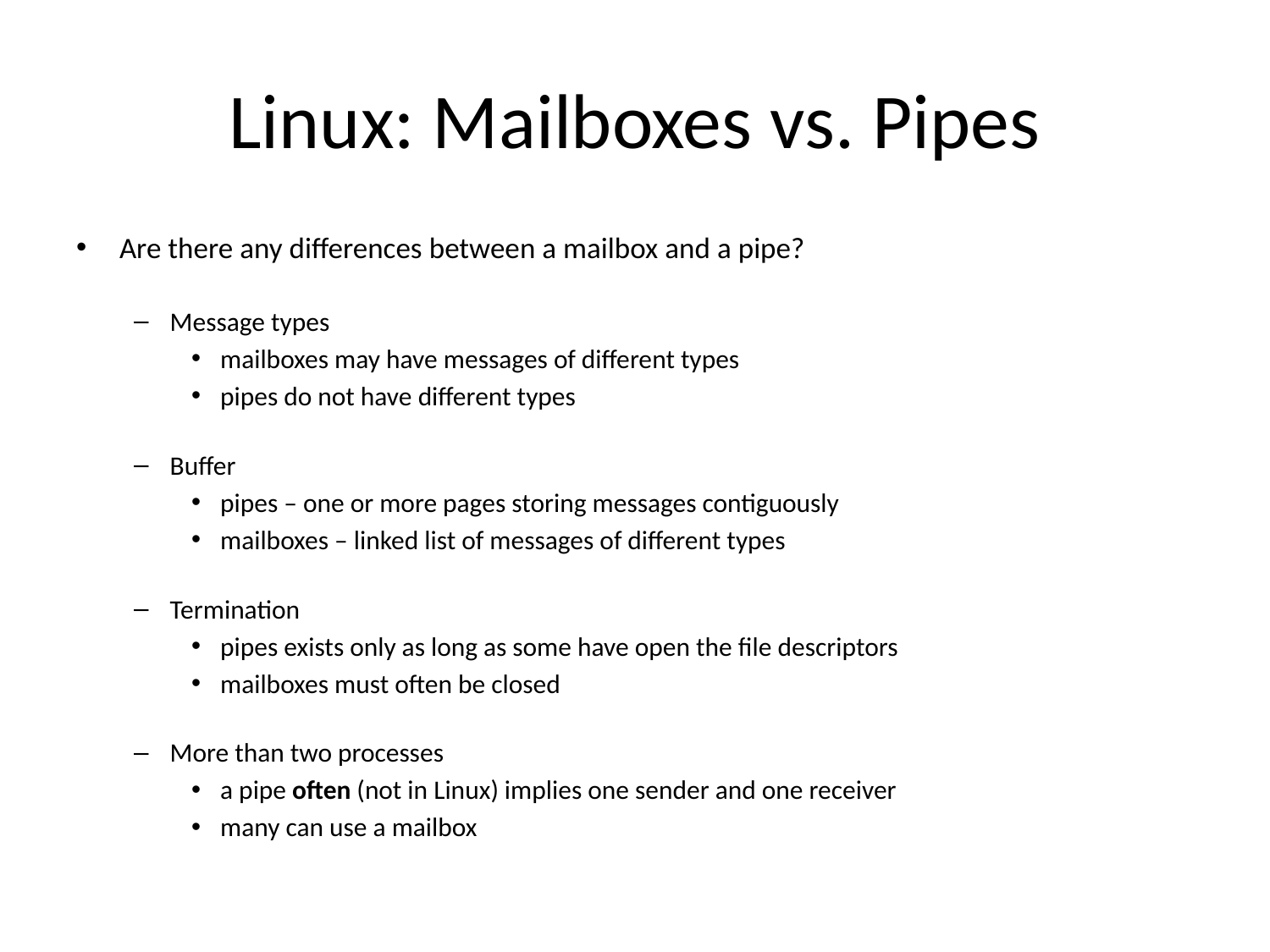

# Linux: Mailboxes vs. Pipes
Are there any differences between a mailbox and a pipe?
Message types
mailboxes may have messages of different types
pipes do not have different types
Buffer
pipes – one or more pages storing messages contiguously
mailboxes – linked list of messages of different types
Termination
pipes exists only as long as some have open the file descriptors
mailboxes must often be closed
More than two processes
a pipe often (not in Linux) implies one sender and one receiver
many can use a mailbox